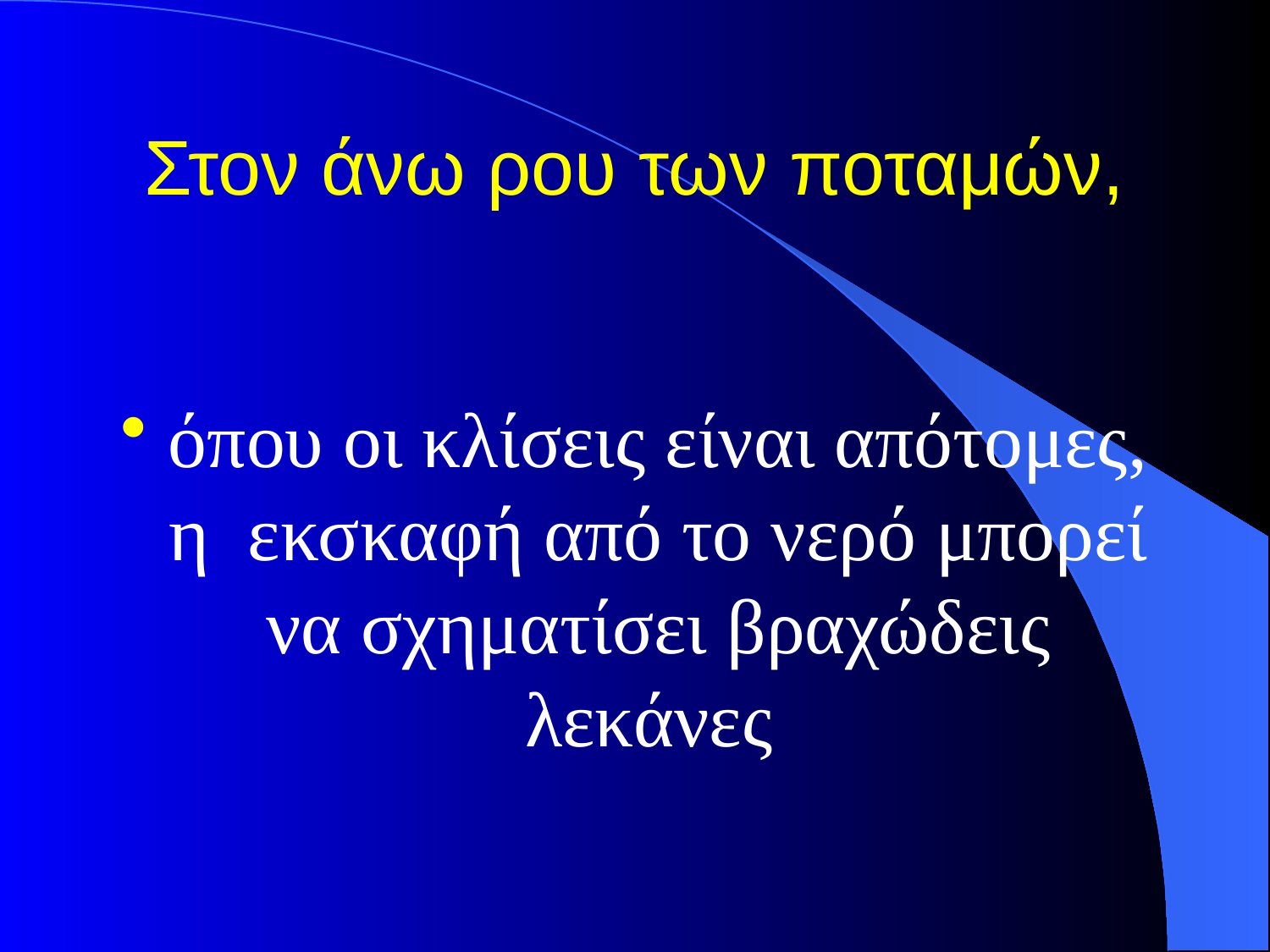

# Στον άνω ρου των ποταμών,

όπου οι κλίσεις είναι απότομες, η  εκσκαφή από το νερό μπορεί να σχηματίσει βραχώδεις λεκάνες